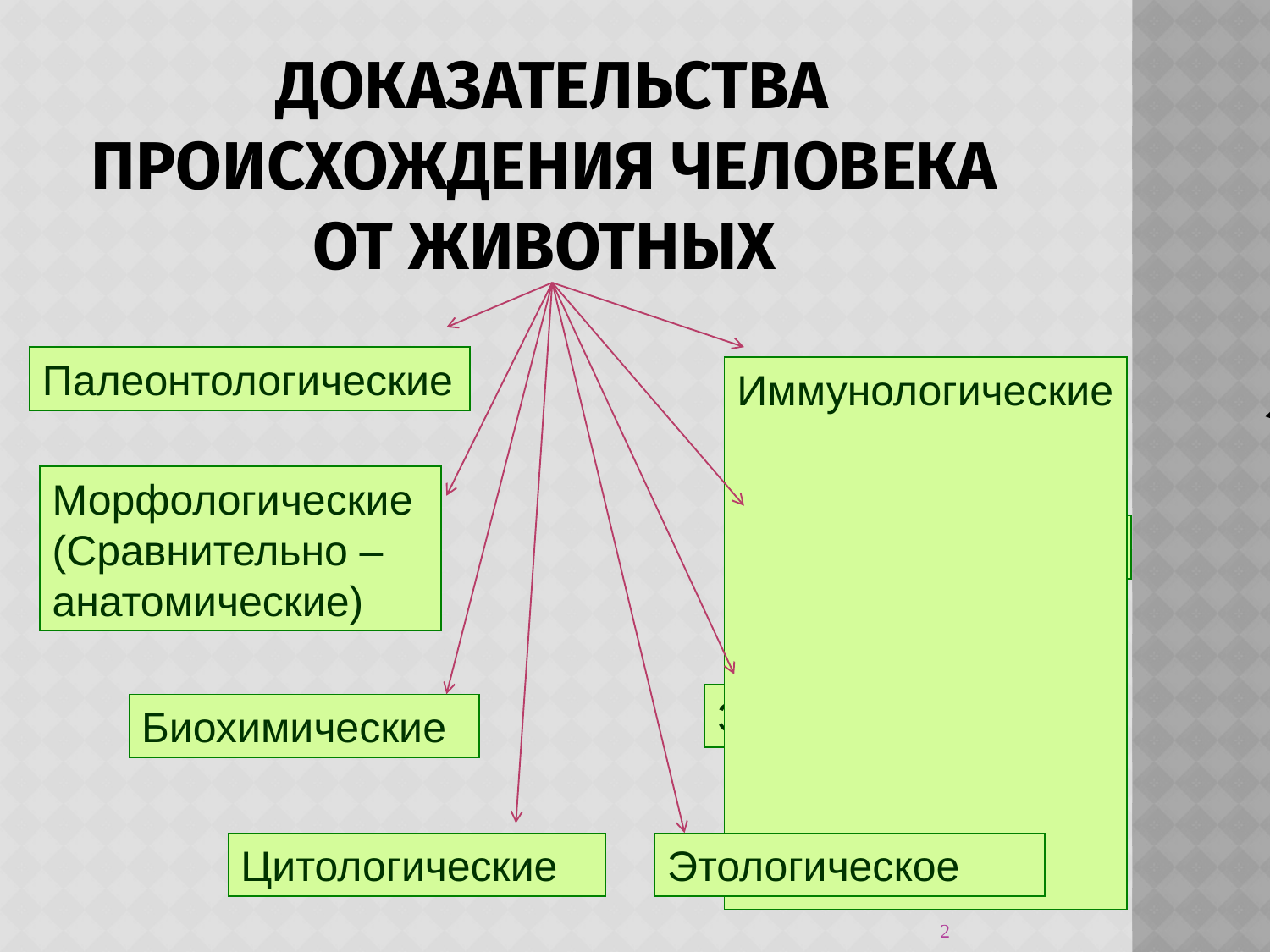

# Доказательства происхождения человека от животных

Палеонтологические
Иммунологические

Морфологические (Сравнительно –анатомические)

Физиологические
Эмбриологические
Биохимические
Цитологические
Этологическое
2